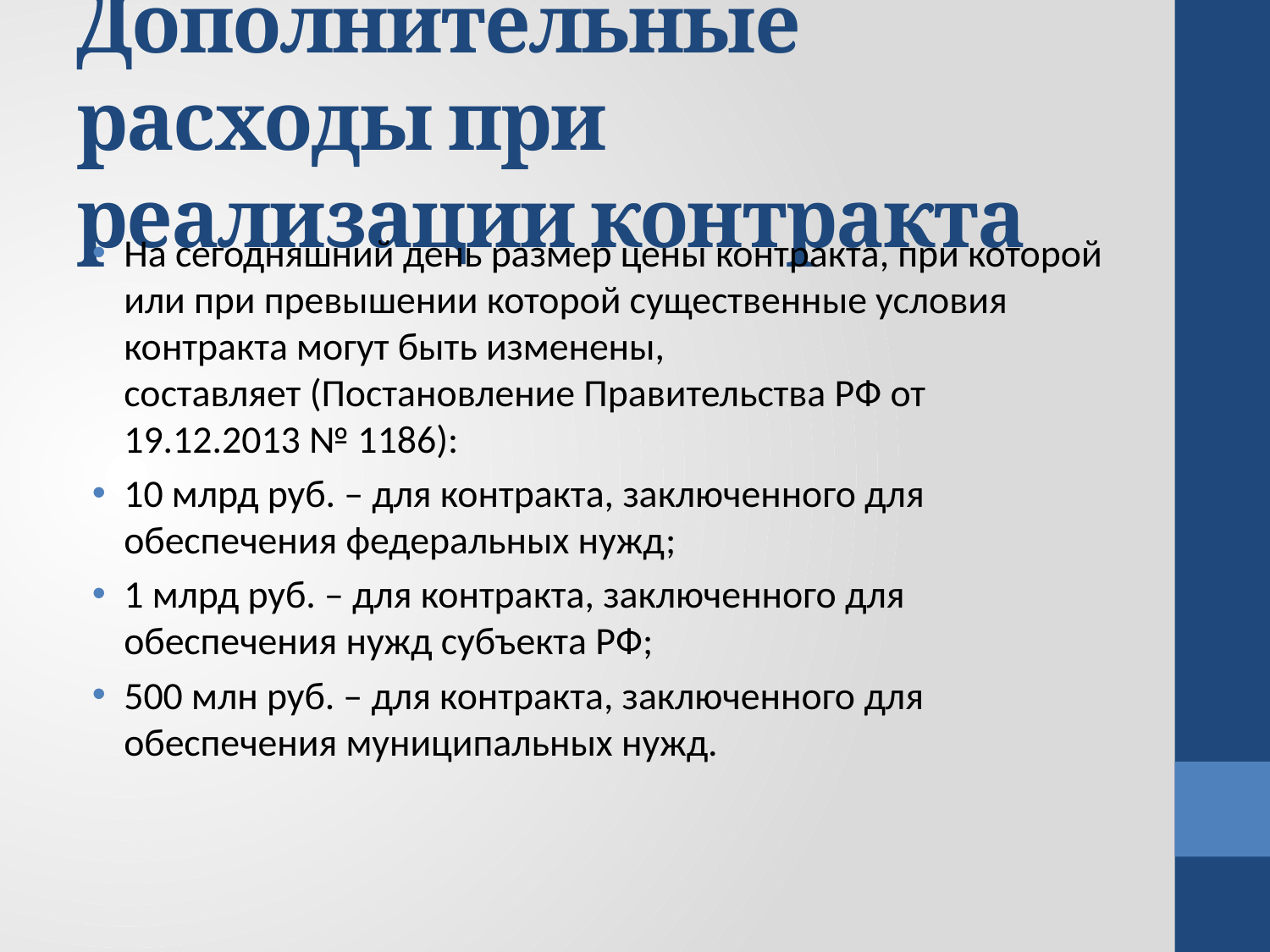

# Дополнительные расходы при реализации контракта
На сегодняшний день размер цены контракта, при которой или при превышении которой существенные условия контракта могут быть изменены, составляет (Постановление Правительства РФ от 19.12.2013 № 1186):
10 млрд руб. – для контракта, заключенного для обеспечения федеральных нужд;
1 млрд руб. – для контракта, заключенного для обеспечения нужд субъекта РФ;
500 млн руб. – для контракта, заключенного для обеспечения муниципальных нужд.